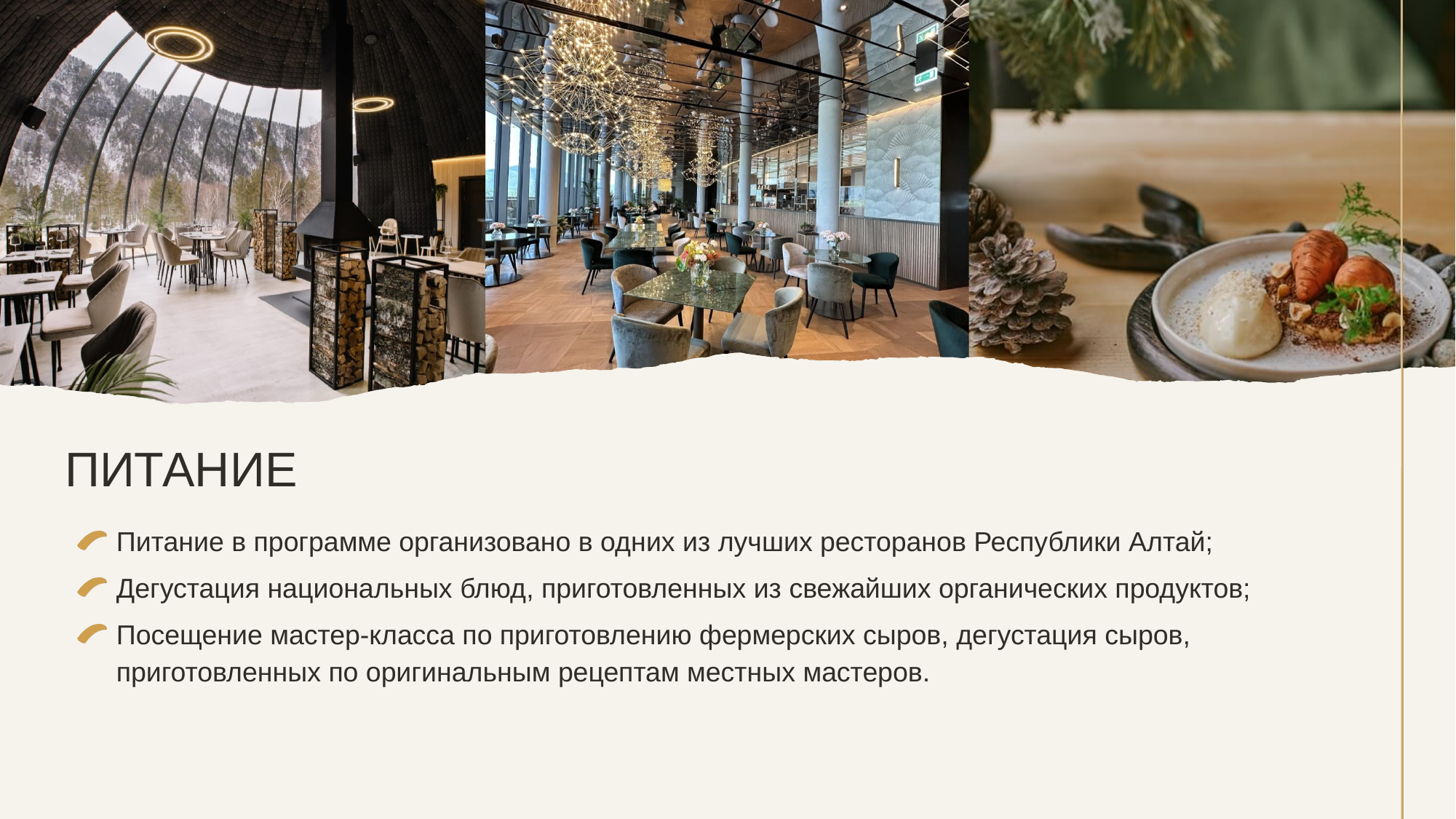

ПИТАНИЕ
Питание в программе организовано в одних из лучших ресторанов Республики Алтай;
Дегустация национальных блюд, приготовленных из свежайших органических продуктов;
Посещение мастер-класса по приготовлению фермерских сыров, дегустация сыров, приготовленных по оригинальным рецептам местных мастеров.